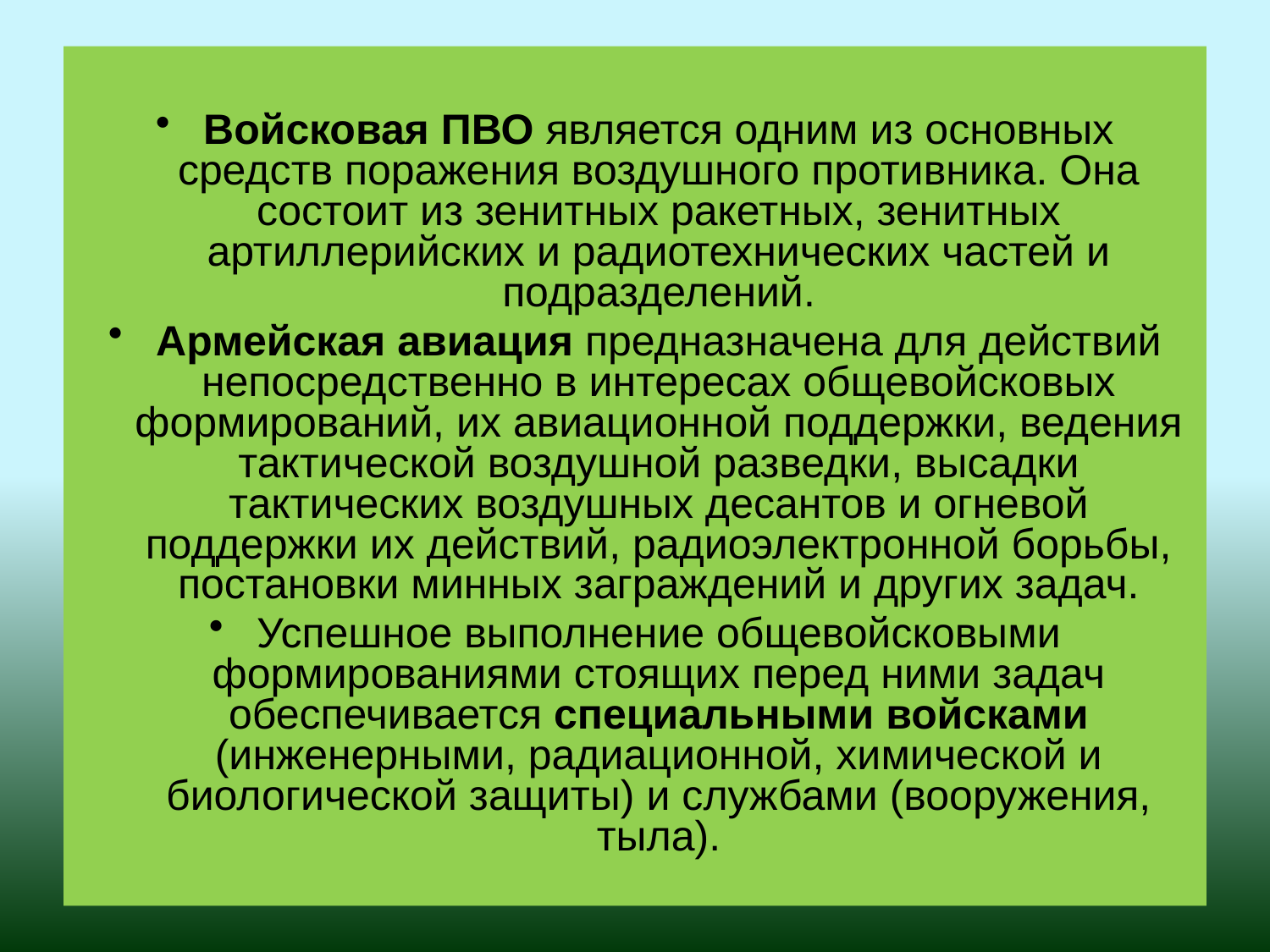

Войсковая ПВО является одним из основных средств поражения воздушного противника. Она состоит из зенитных ракетных, зенитных артиллерийских и радиотехнических частей и подразделений.
Армейская авиация предназначена для действий непосредственно в интересах общевойсковых формирований, их авиационной поддержки, ведения тактической воздушной разведки, высадки тактических воздушных десантов и огневой поддержки их действий, радиоэлектронной борьбы, постановки минных заграждений и других задач.
Успешное выполнение общевойсковыми формированиями стоящих перед ними задач обеспечивается специальными войсками (инженерными, радиационной, химической и биологической защиты) и службами (вооружения, тыла).